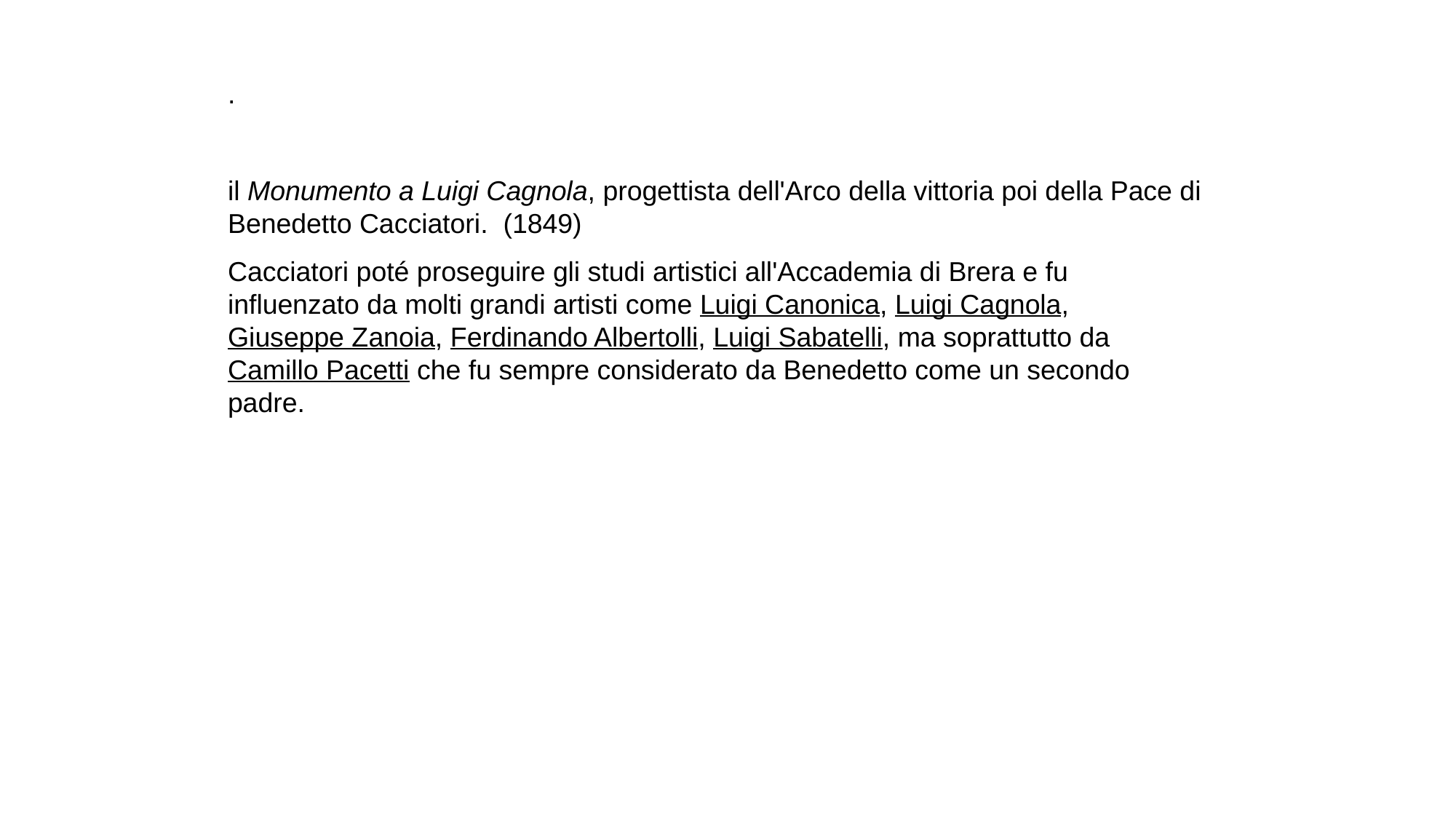

.

il Monumento a Luigi Cagnola, progettista dell'Arco della vittoria poi della Pace di Benedetto Cacciatori.  (1849)
Cacciatori poté proseguire gli studi artistici all'Accademia di Brera e fu influenzato da molti grandi artisti come Luigi Canonica, Luigi Cagnola, Giuseppe Zanoia, Ferdinando Albertolli, Luigi Sabatelli, ma soprattutto da Camillo Pacetti che fu sempre considerato da Benedetto come un secondo padre.